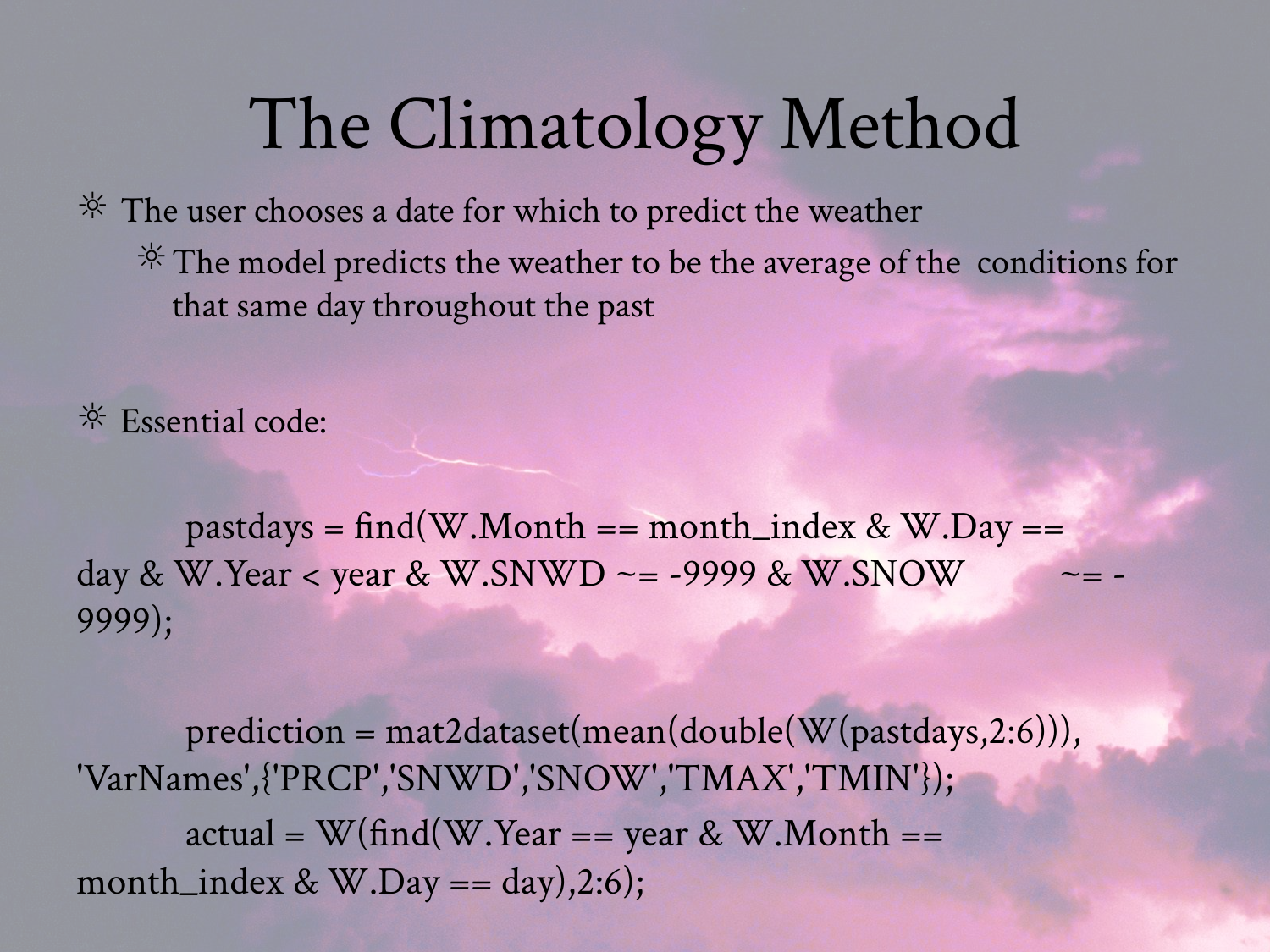

# The Climatology Method
The user chooses a date for which to predict the weather
The model predicts the weather to be the average of the  conditions for that same day throughout the past

Essential code:

	pastdays = find(W.Month == month_index & W.Day == 	day & W.Year < year & W.SNWD ~= -9999 & W.SNOW 	~= -9999);

	prediction = mat2dataset(mean(double(W(pastdays,2:6))), 	'VarNames',{'PRCP','SNWD','SNOW','TMAX','TMIN'});
	actual = W(find(W.Year == year & W.Month == 	month_index & W.Day == day),2:6);